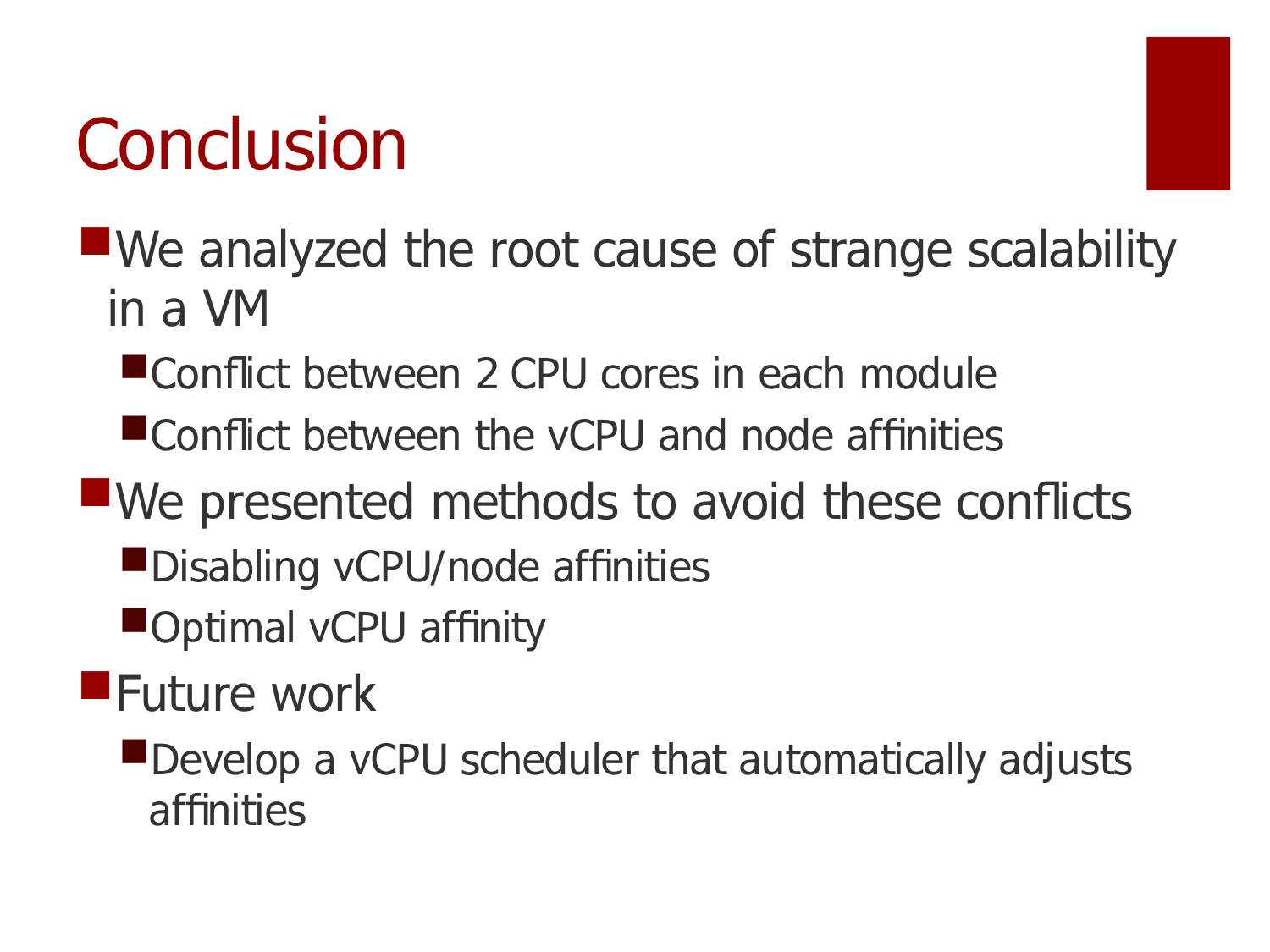

# Conclusion
We analyzed the root cause of strange scalability in a VM
Conflict between 2 CPU cores in each module
Conflict between the vCPU and node affinities
We presented methods to avoid these conflicts
Disabling vCPU/node affinities
Optimal vCPU affinity
Future work
Develop a vCPU scheduler that automatically adjusts affinities